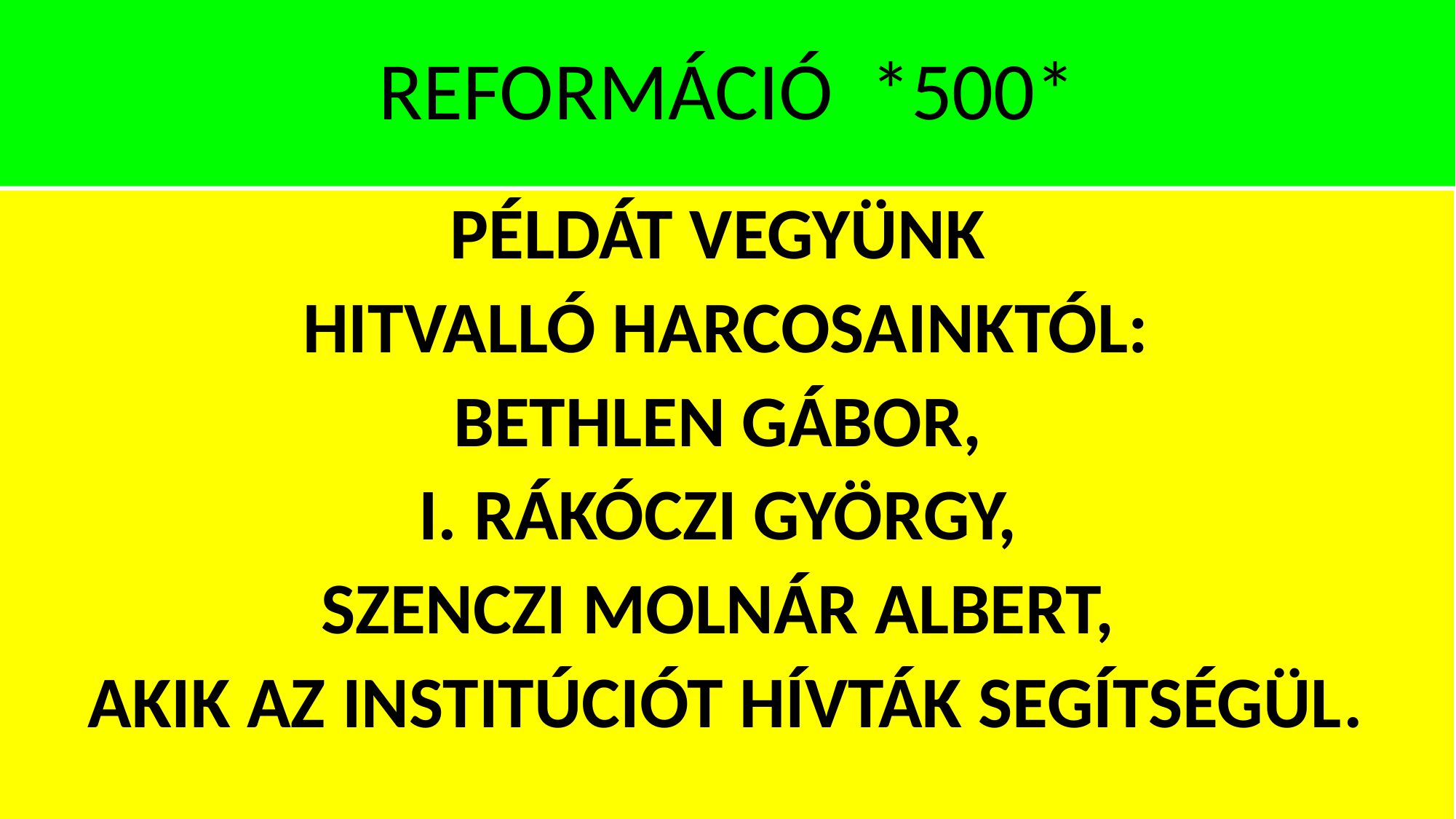

# REFORMÁCIÓ  *500*
PÉLDÁT VEGYÜNK
HITVALLÓ HARCOSAINKTÓL:
BETHLEN GÁBOR,
I. RÁKÓCZI GYÖRGY,
SZENCZI MOLNÁR ALBERT,
AKIK AZ INSTITÚCIÓT HÍVTÁK SEGÍTSÉGÜL.